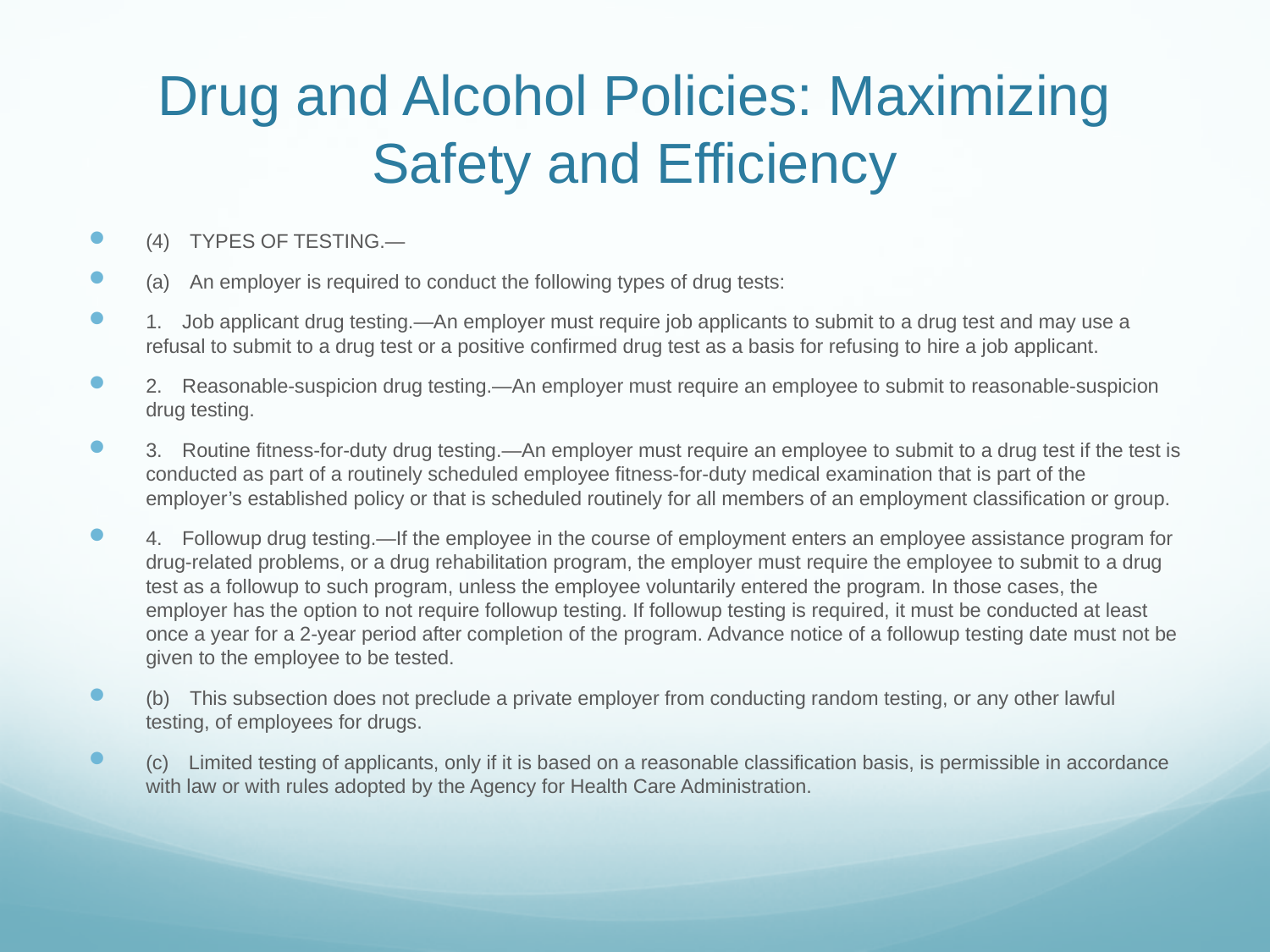

# Drug and Alcohol Policies: Maximizing Safety and Efficiency
(4) TYPES OF TESTING.—
(a) An employer is required to conduct the following types of drug tests:
1. Job applicant drug testing.—An employer must require job applicants to submit to a drug test and may use a refusal to submit to a drug test or a positive confirmed drug test as a basis for refusing to hire a job applicant.
2. Reasonable-suspicion drug testing.—An employer must require an employee to submit to reasonable-suspicion drug testing.
3. Routine fitness-for-duty drug testing.—An employer must require an employee to submit to a drug test if the test is conducted as part of a routinely scheduled employee fitness-for-duty medical examination that is part of the employer’s established policy or that is scheduled routinely for all members of an employment classification or group.
4. Followup drug testing.—If the employee in the course of employment enters an employee assistance program for drug-related problems, or a drug rehabilitation program, the employer must require the employee to submit to a drug test as a followup to such program, unless the employee voluntarily entered the program. In those cases, the employer has the option to not require followup testing. If followup testing is required, it must be conducted at least once a year for a 2-year period after completion of the program. Advance notice of a followup testing date must not be given to the employee to be tested.
(b) This subsection does not preclude a private employer from conducting random testing, or any other lawful testing, of employees for drugs.
(c) Limited testing of applicants, only if it is based on a reasonable classification basis, is permissible in accordance with law or with rules adopted by the Agency for Health Care Administration.